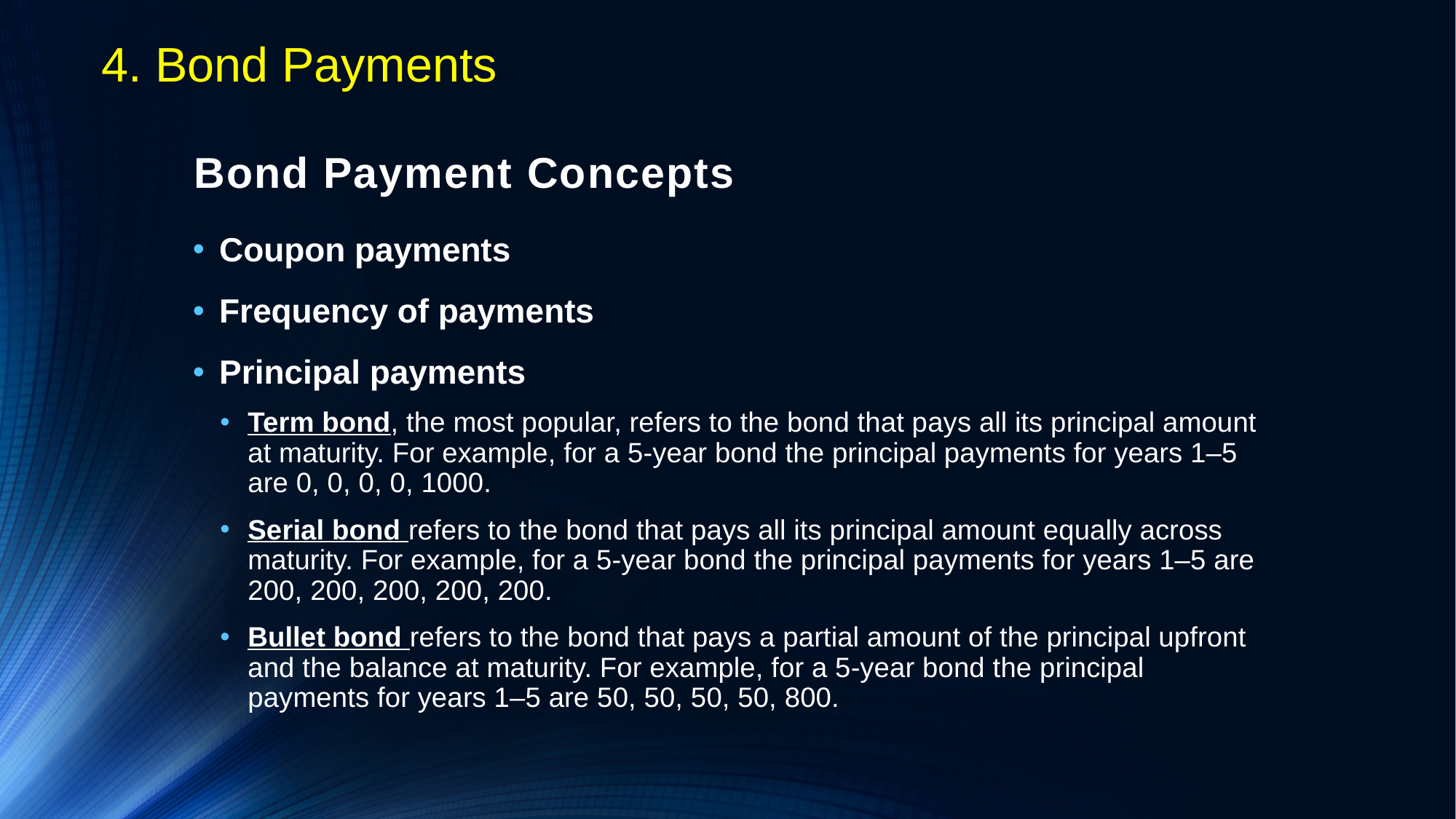

4. Bond Payments
# Bond Payment Concepts
Coupon payments
Frequency of payments
Principal payments
Term bond, the most popular, refers to the bond that pays all its principal amount at maturity. For example, for a 5-year bond the principal payments for years 1–5 are 0, 0, 0, 0, 1000.
Serial bond refers to the bond that pays all its principal amount equally across maturity. For example, for a 5-year bond the principal payments for years 1–5 are 200, 200, 200, 200, 200.
Bullet bond refers to the bond that pays a partial amount of the principal upfront and the balance at maturity. For example, for a 5-year bond the principal payments for years 1–5 are 50, 50, 50, 50, 800.